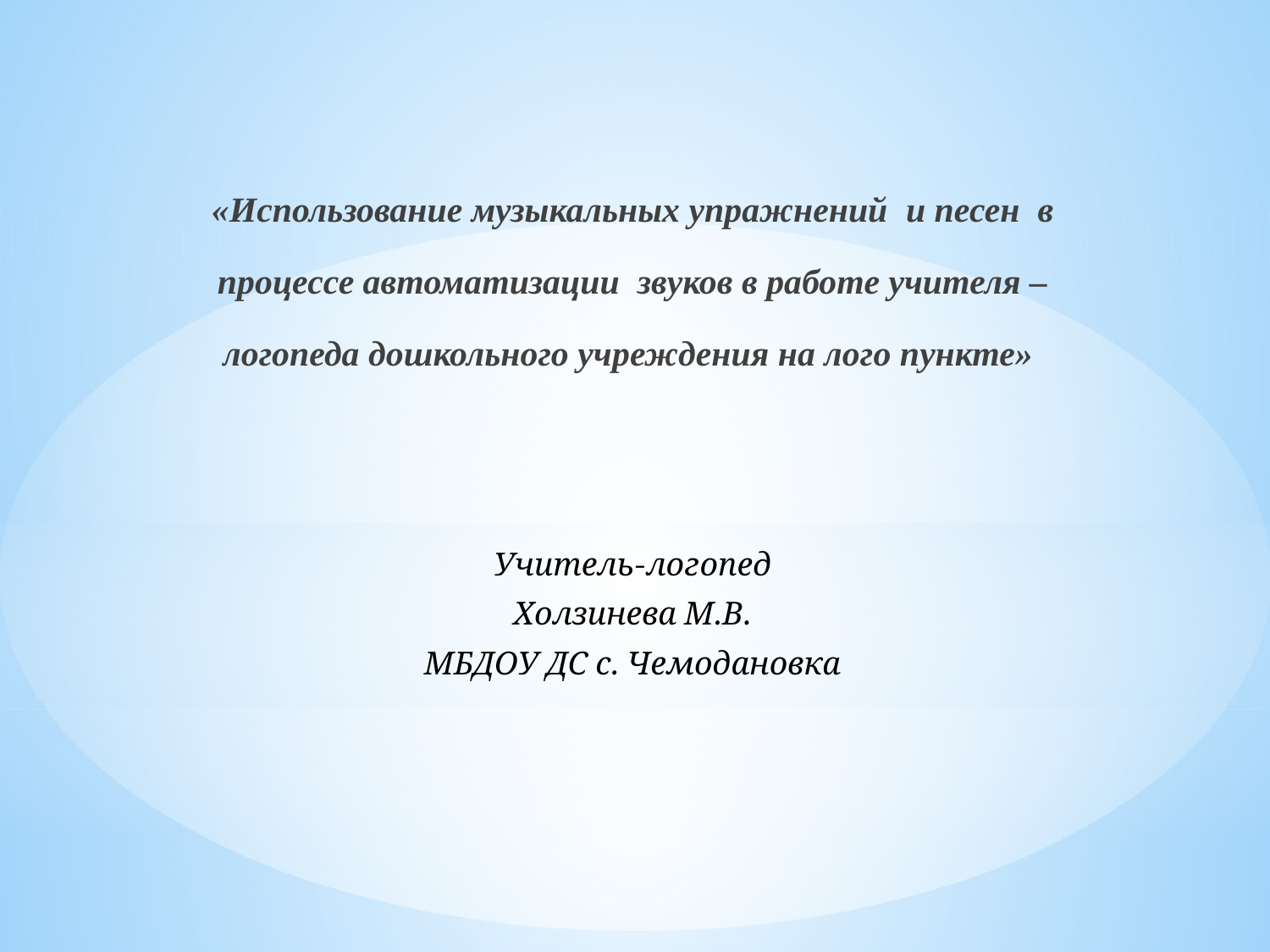

«Использование музыкальных упражнений  и песен  в процессе автоматизации  звуков в работе учителя – логопеда дошкольного учреждения на лого пункте»

Учитель-логопед
Холзинева М.В.
МБДОУ ДС с. Чемодановка